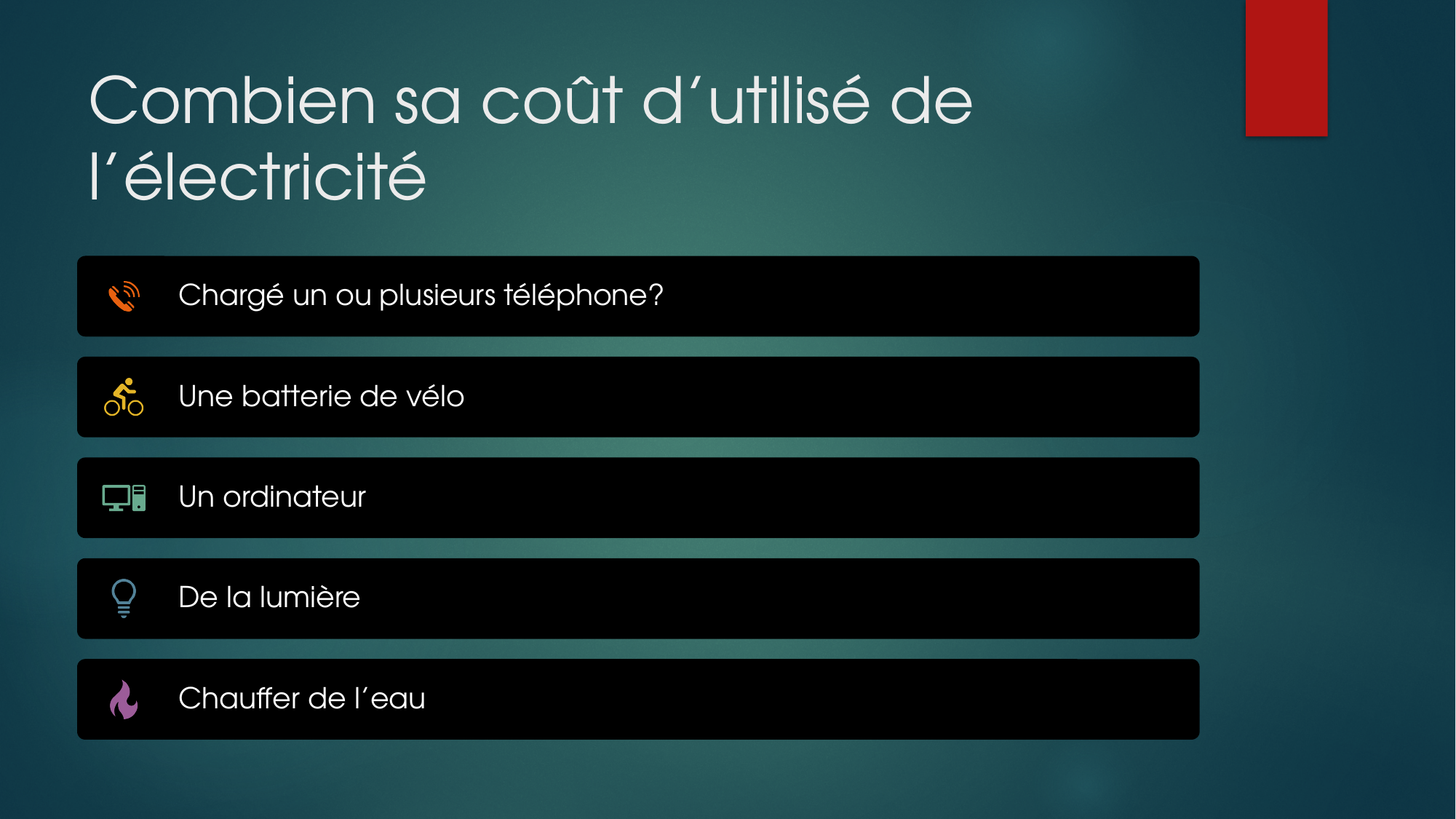

# Combien sa coût d’utilisé de l’électricité
Chargé un ou plusieurs téléphone?
Une batterie de vélo
Un ordinateur
De la lumière
Chauffer de l’eau